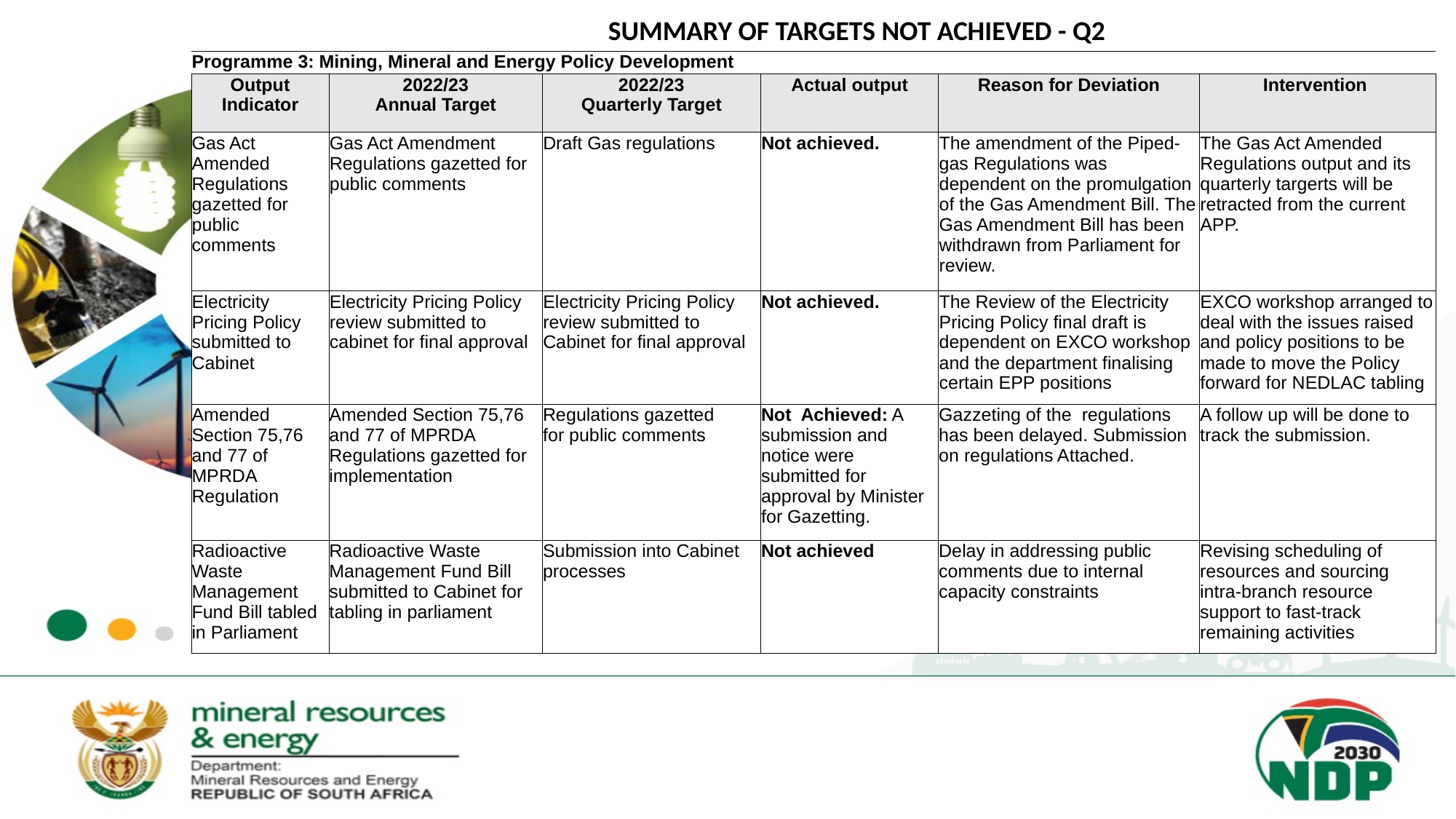

SUMMARY OF TARGETS NOT ACHIEVED - Q2
| Programme 3: Mining, Mineral and Energy Policy Development |  |  |  |  |  |
| --- | --- | --- | --- | --- | --- |
| Output Indicator | 2022/23 Annual Target | 2022/23 Quarterly Target | Actual output | Reason for Deviation | Intervention |
| Gas Act Amended Regulations gazetted for public comments | Gas Act Amendment Regulations gazetted for public comments | Draft Gas regulations | Not achieved. | The amendment of the Piped-gas Regulations was dependent on the promulgation of the Gas Amendment Bill. The Gas Amendment Bill has been withdrawn from Parliament for review. | The Gas Act Amended Regulations output and its quarterly targerts will be retracted from the current APP. |
| Electricity Pricing Policy submitted to Cabinet | Electricity Pricing Policy review submitted to cabinet for final approval | Electricity Pricing Policy review submitted to Cabinet for final approval | Not achieved. | The Review of the Electricity Pricing Policy final draft is dependent on EXCO workshop and the department finalising certain EPP positions | EXCO workshop arranged to deal with the issues raised and policy positions to be made to move the Policy forward for NEDLAC tabling |
| Amended Section 75,76 and 77 of MPRDA Regulation | Amended Section 75,76 and 77 of MPRDA Regulations gazetted for implementation | Regulations gazetted for public comments | Not Achieved: A submission and notice were submitted for approval by Minister for Gazetting. | Gazzeting of the regulations has been delayed. Submission on regulations Attached. | A follow up will be done to track the submission. |
| Radioactive Waste Management Fund Bill tabled in Parliament | Radioactive Waste Management Fund Bill submitted to Cabinet for tabling in parliament | Submission into Cabinet processes | Not achieved | Delay in addressing public comments due to internal capacity constraints | Revising scheduling of resources and sourcing intra-branch resource support to fast-track remaining activities |